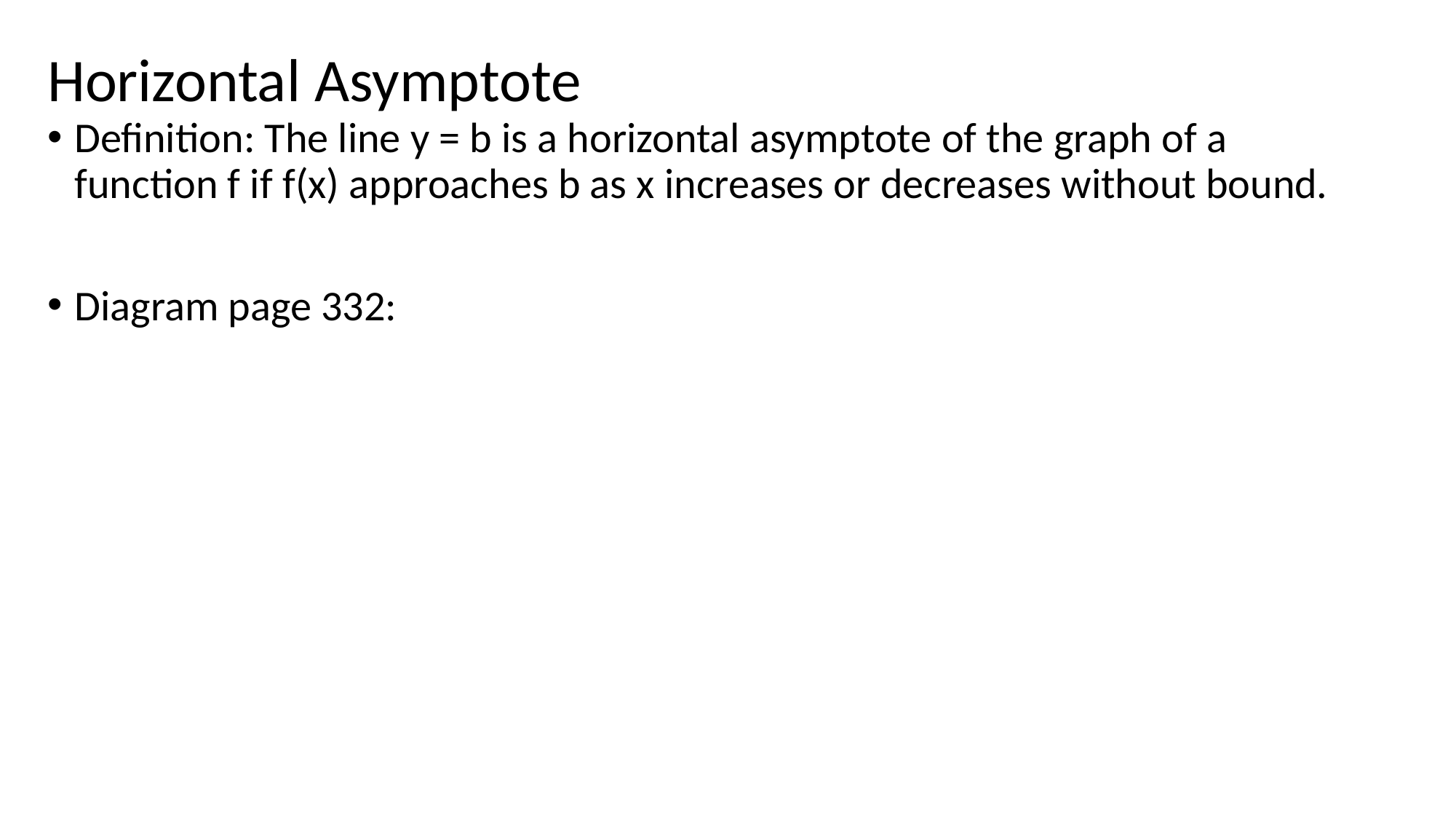

# Horizontal Asymptote
Definition: The line y = b is a horizontal asymptote of the graph of a function f if f(x) approaches b as x increases or decreases without bound.

Diagram page 332: